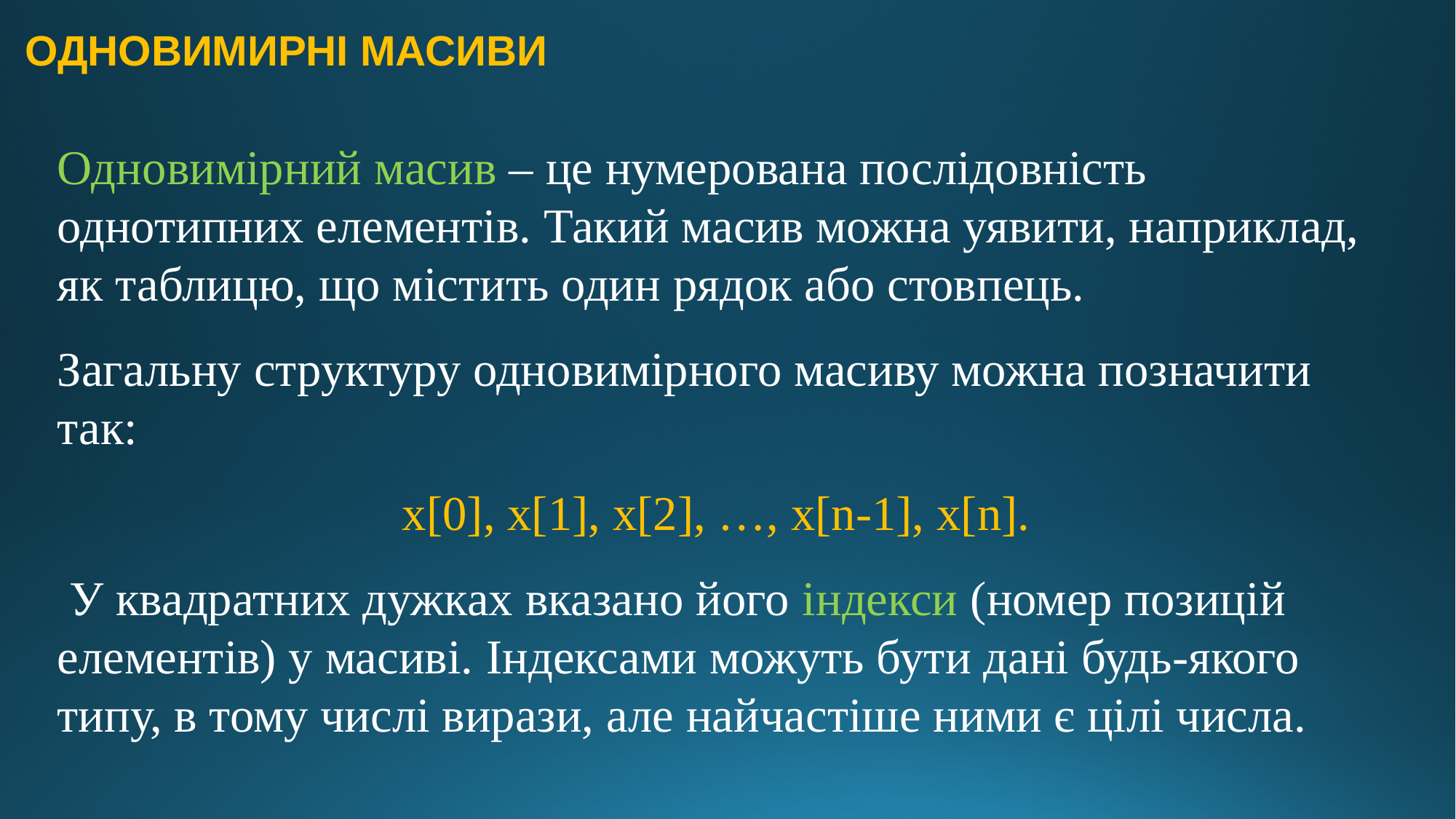

ОДНОВИМИРНІ МАСИВИ
Одновимірний масив – це нумерована послідовність однотипних елементів. Такий масив можна уявити, наприклад, як таблицю, що містить один рядок або стовпець.
Загальну структуру одновимірного масиву можна позначити так:
x[0], x[1], x[2], …, x[n-1], x[n].
 У квадратних дужках вказано його індекси (номер позицій елементів) у масиві. Індексами можуть бути дані будь-якого типу, в тому числі вирази, але найчастіше ними є цілі числа.